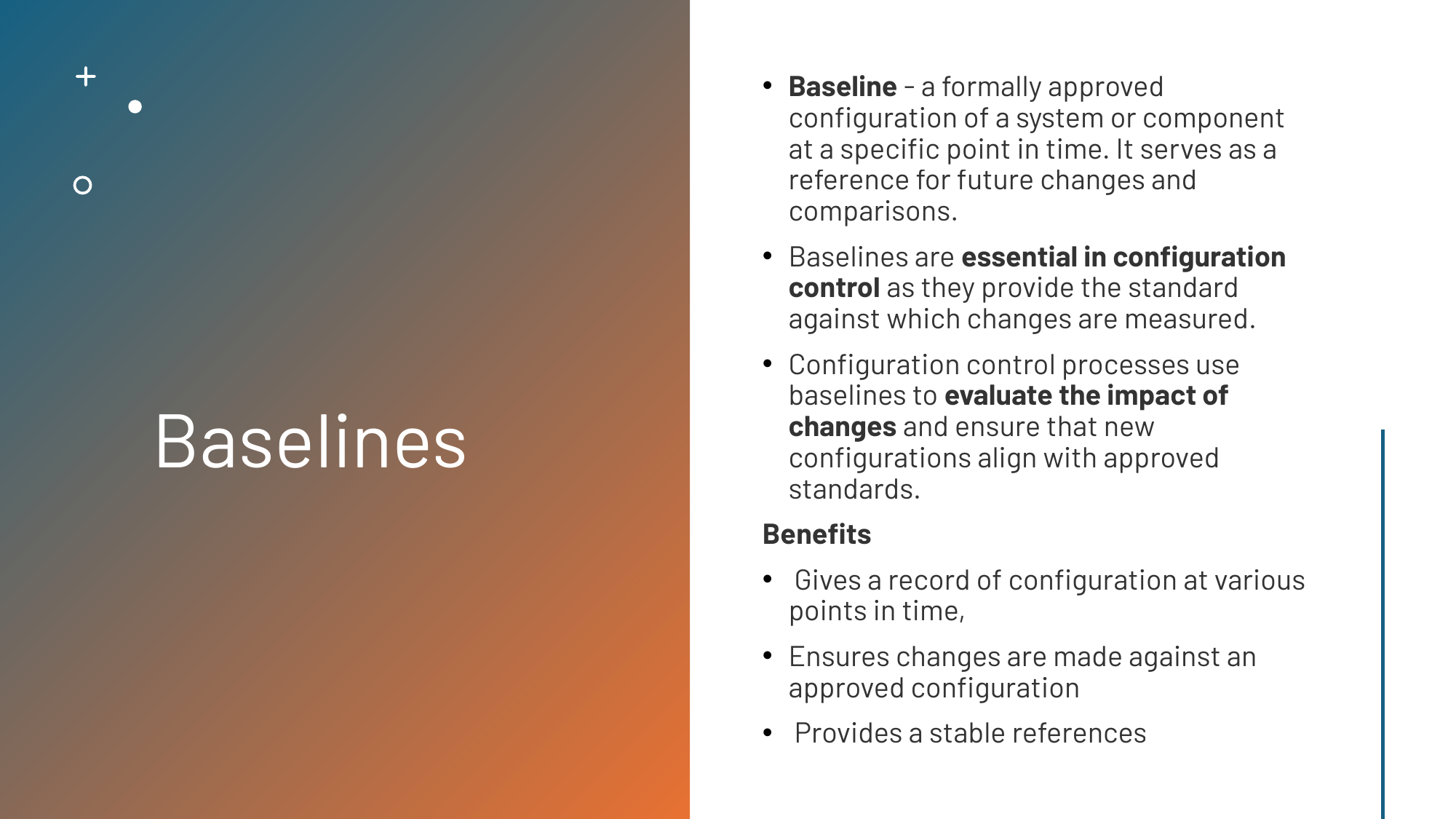

# Baselines
Baseline - a formally approved configuration of a system or component at a specific point in time. It serves as a reference for future changes and comparisons.
Baselines are essential in configuration control as they provide the standard against which changes are measured.
Configuration control processes use baselines to evaluate the impact of changes and ensure that new configurations align with approved standards.
Benefits
 Gives a record of configuration at various points in time,
Ensures changes are made against an approved configuration
 Provides a stable references